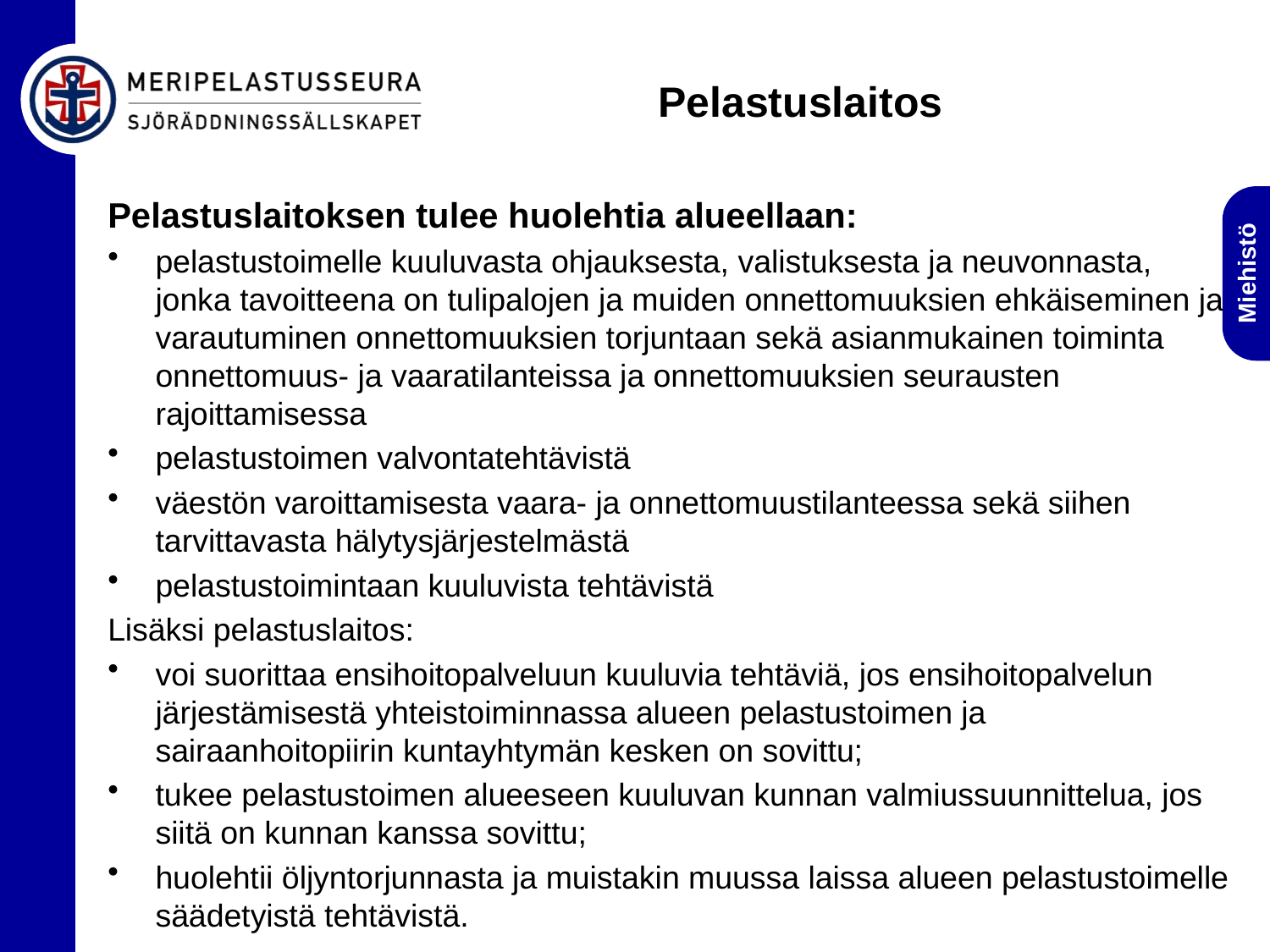

# Pelastuslaitos
Pelastuslaitoksen tulee huolehtia alueellaan:
pelastustoimelle kuuluvasta ohjauksesta, valistuksesta ja neuvonnasta, jonka tavoitteena on tulipalojen ja muiden onnettomuuksien ehkäiseminen ja varautuminen onnettomuuksien torjuntaan sekä asianmukainen toiminta onnettomuus- ja vaaratilanteissa ja onnettomuuksien seurausten rajoittamisessa
pelastustoimen valvontatehtävistä
väestön varoittamisesta vaara- ja onnettomuustilanteessa sekä siihen tarvittavasta hälytysjärjestelmästä
pelastustoimintaan kuuluvista tehtävistä
Lisäksi pelastuslaitos:
voi suorittaa ensihoitopalveluun kuuluvia tehtäviä, jos ensihoitopalvelun järjestämisestä yhteistoiminnassa alueen pelastustoimen ja sairaanhoitopiirin kuntayhtymän kesken on sovittu;
tukee pelastustoimen alueeseen kuuluvan kunnan valmiussuunnittelua, jos siitä on kunnan kanssa sovittu;
huolehtii öljyntorjunnasta ja muistakin muussa laissa alueen pelastustoimelle säädetyistä tehtävistä.